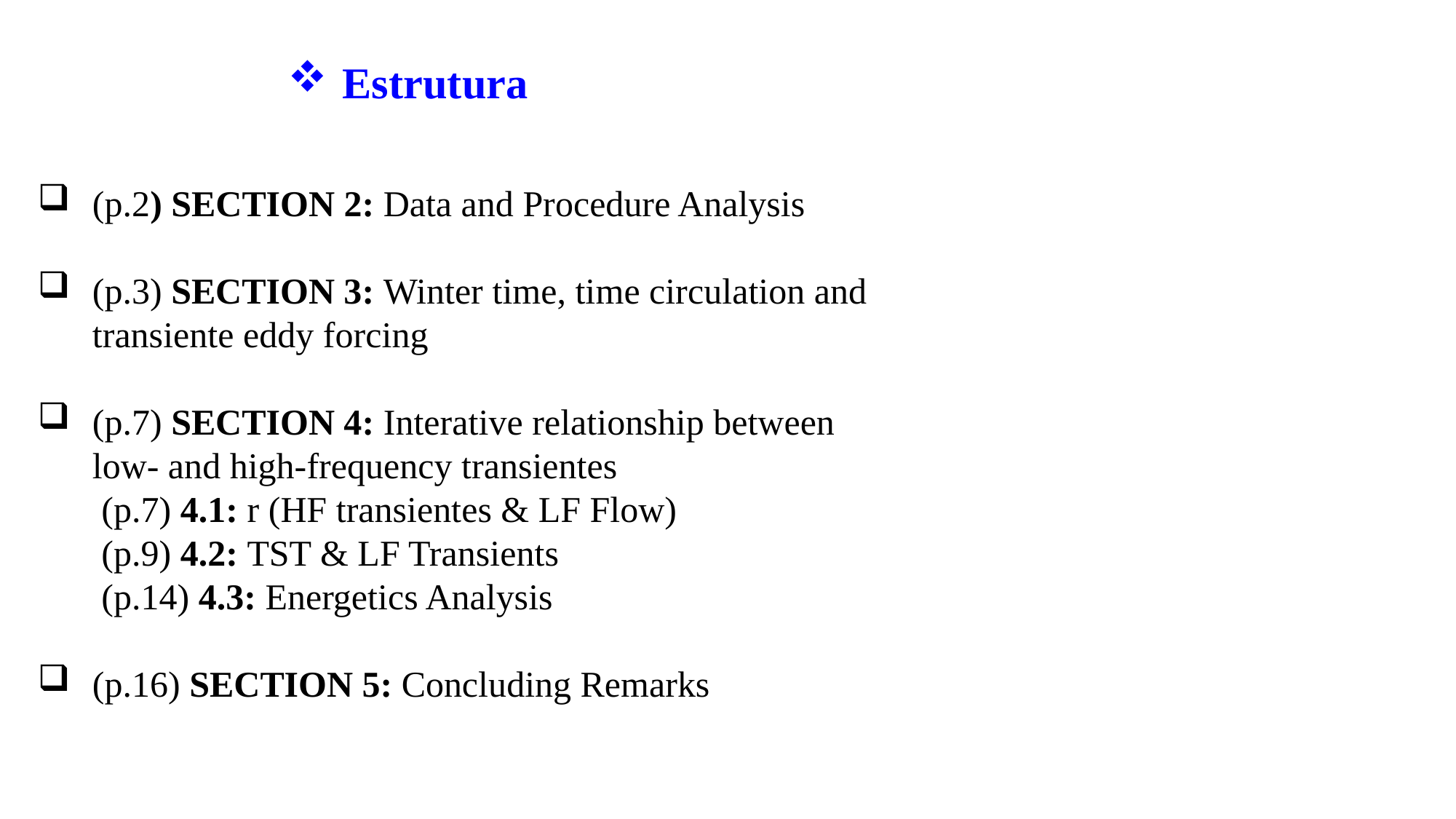

Estrutura
(p.2) SECTION 2: Data and Procedure Analysis

(p.3) SECTION 3: Winter time, time circulation and transiente eddy forcing

(p.7) SECTION 4: Interative relationship between low- and high-frequency transientes
 (p.7) 4.1: r (HF transientes & LF Flow)
 (p.9) 4.2: TST & LF Transients
 (p.14) 4.3: Energetics Analysis

(p.16) SECTION 5: Concluding Remarks